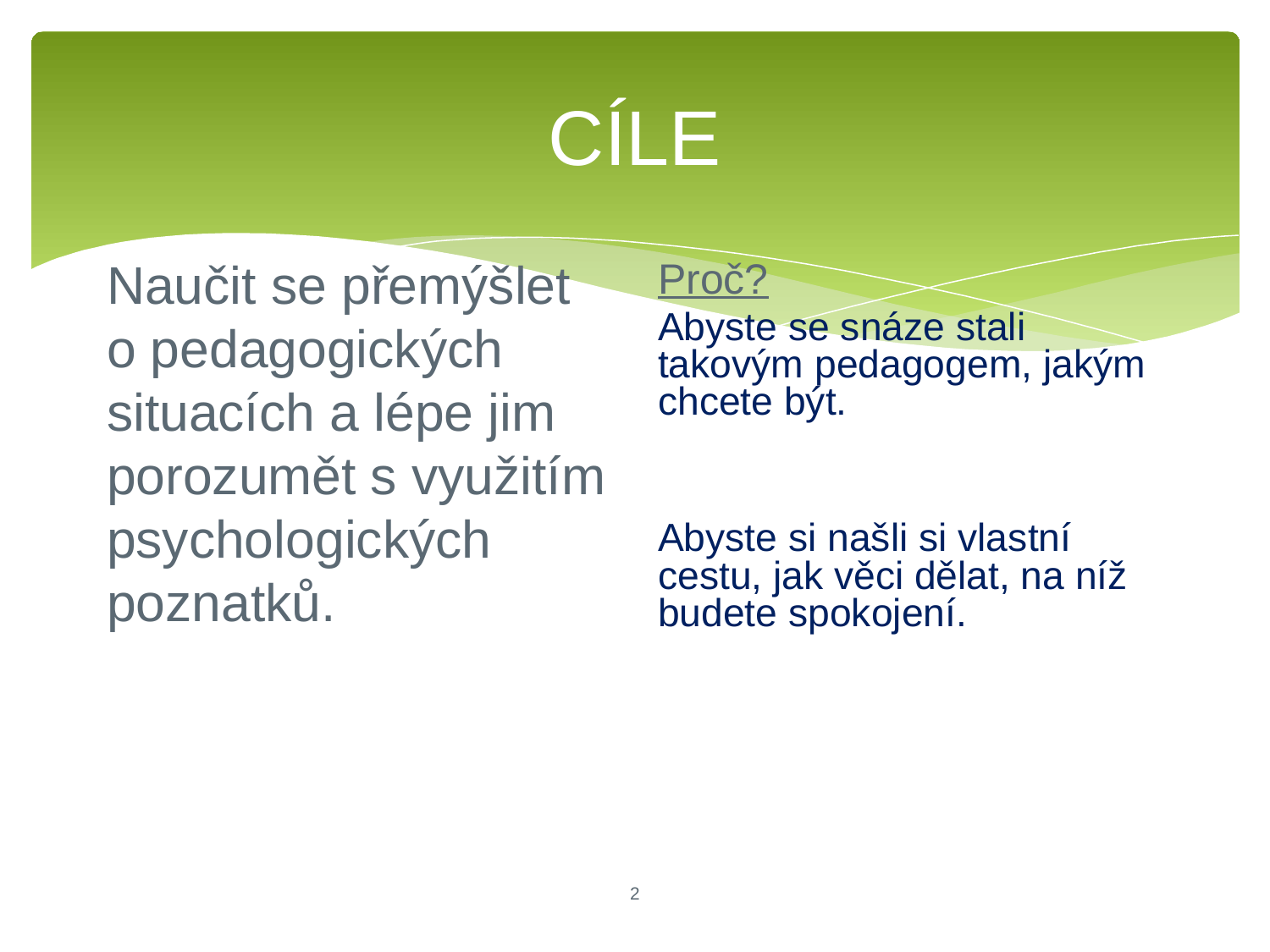

# CÍLE
Naučit se přemýšlet o pedagogických situacích a lépe jim porozumět s využitím psychologických poznatků.
Proč?
Abyste se snáze stali takovým pedagogem, jakým chcete být.

Abyste si našli si vlastní cestu, jak věci dělat, na níž budete spokojení.
2